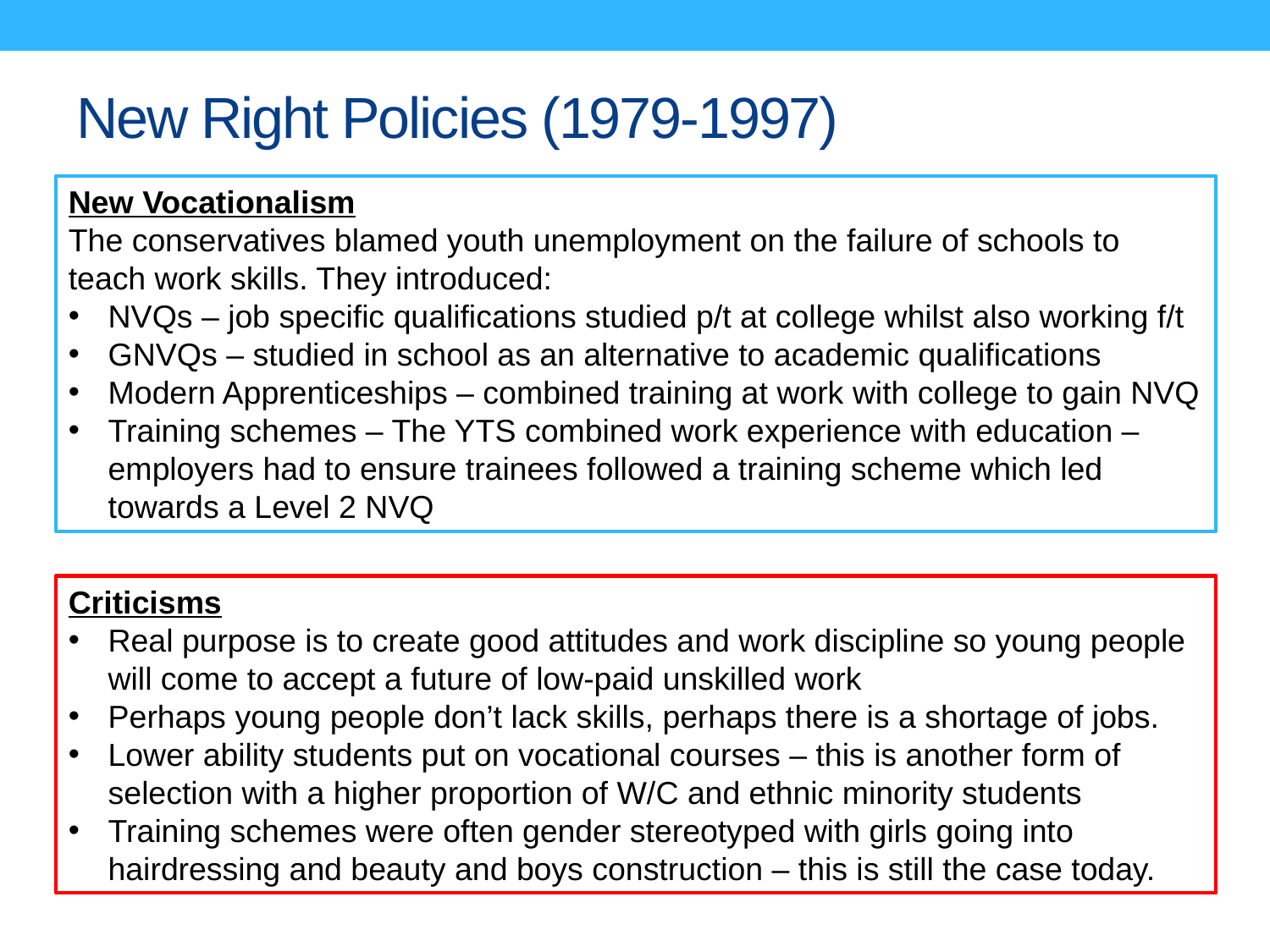

# New Right Policies (1979-1997)
New Vocationalism
The conservatives blamed youth unemployment on the failure of schools to teach work skills. They introduced:
NVQs – job specific qualifications studied p/t at college whilst also working f/t
GNVQs – studied in school as an alternative to academic qualifications
Modern Apprenticeships – combined training at work with college to gain NVQ
Training schemes – The YTS combined work experience with education – employers had to ensure trainees followed a training scheme which led towards a Level 2 NVQ
Criticisms
Real purpose is to create good attitudes and work discipline so young people will come to accept a future of low-paid unskilled work
Perhaps young people don’t lack skills, perhaps there is a shortage of jobs.
Lower ability students put on vocational courses – this is another form of selection with a higher proportion of W/C and ethnic minority students
Training schemes were often gender stereotyped with girls going into hairdressing and beauty and boys construction – this is still the case today.